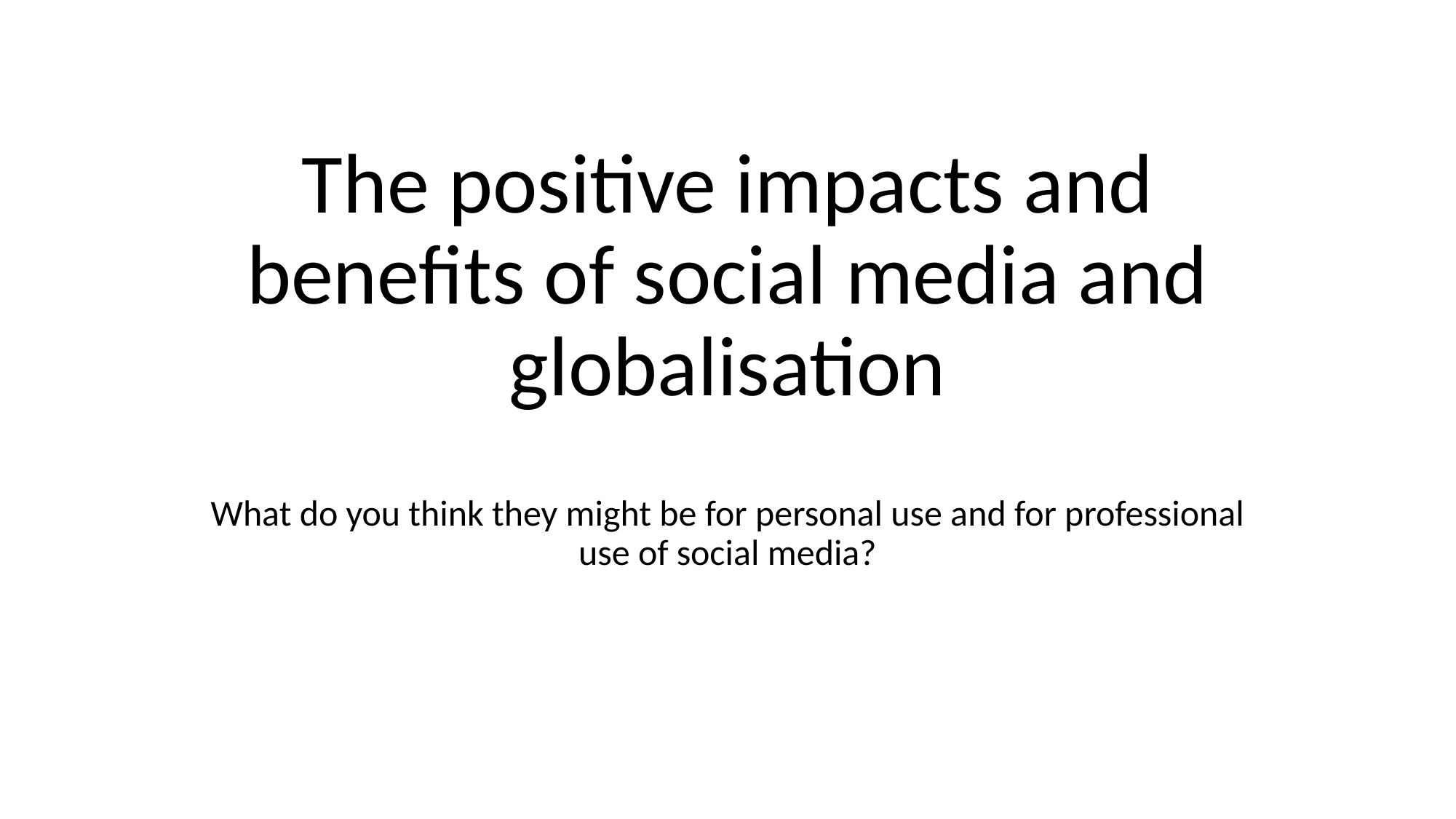

# The positive impacts and benefits of social media and globalisation

What do you think they might be for personal use and for professional use of social media?